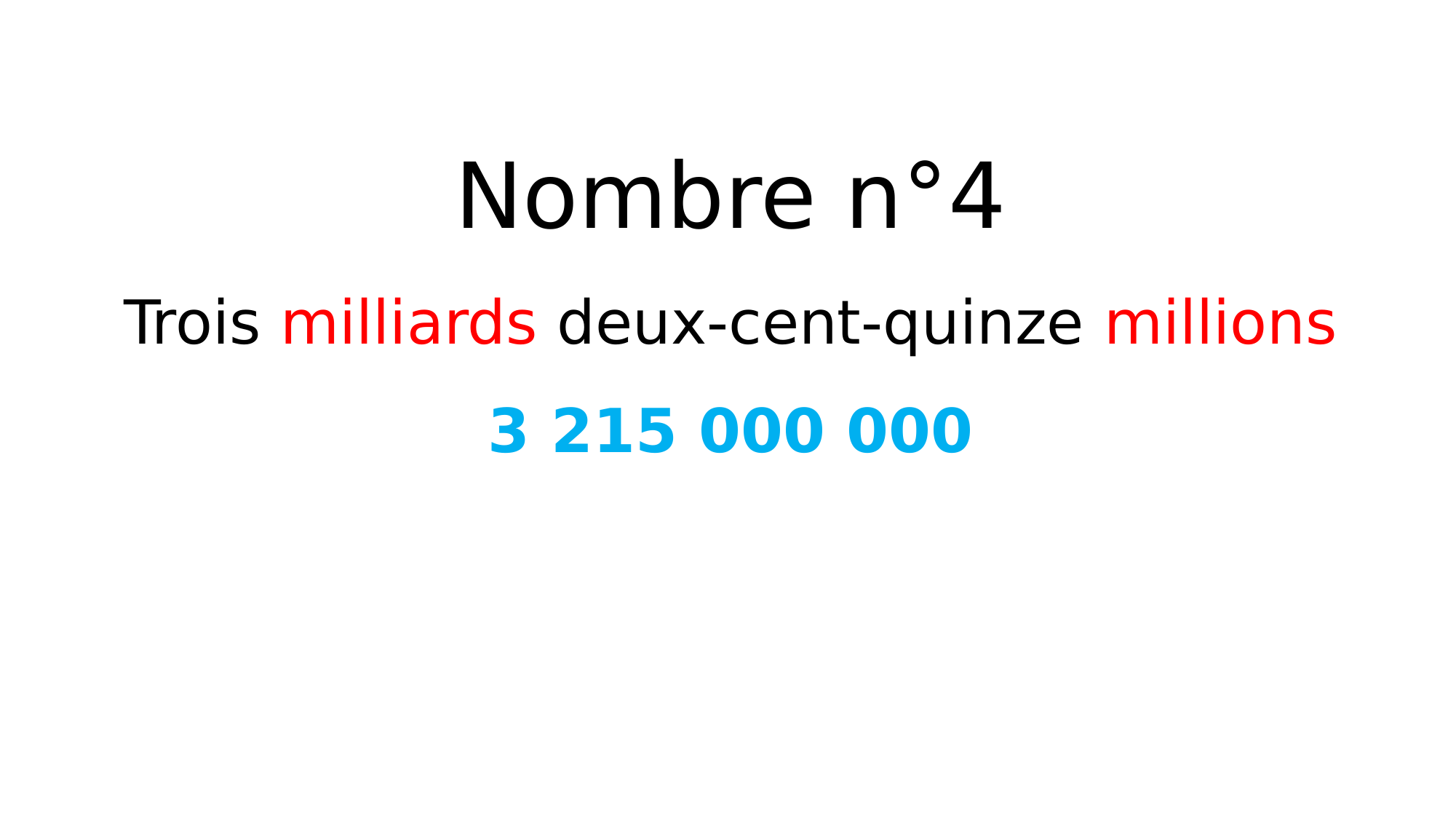

Nombre n°4
Trois milliards deux-cent-quinze millions
3 215 000 000